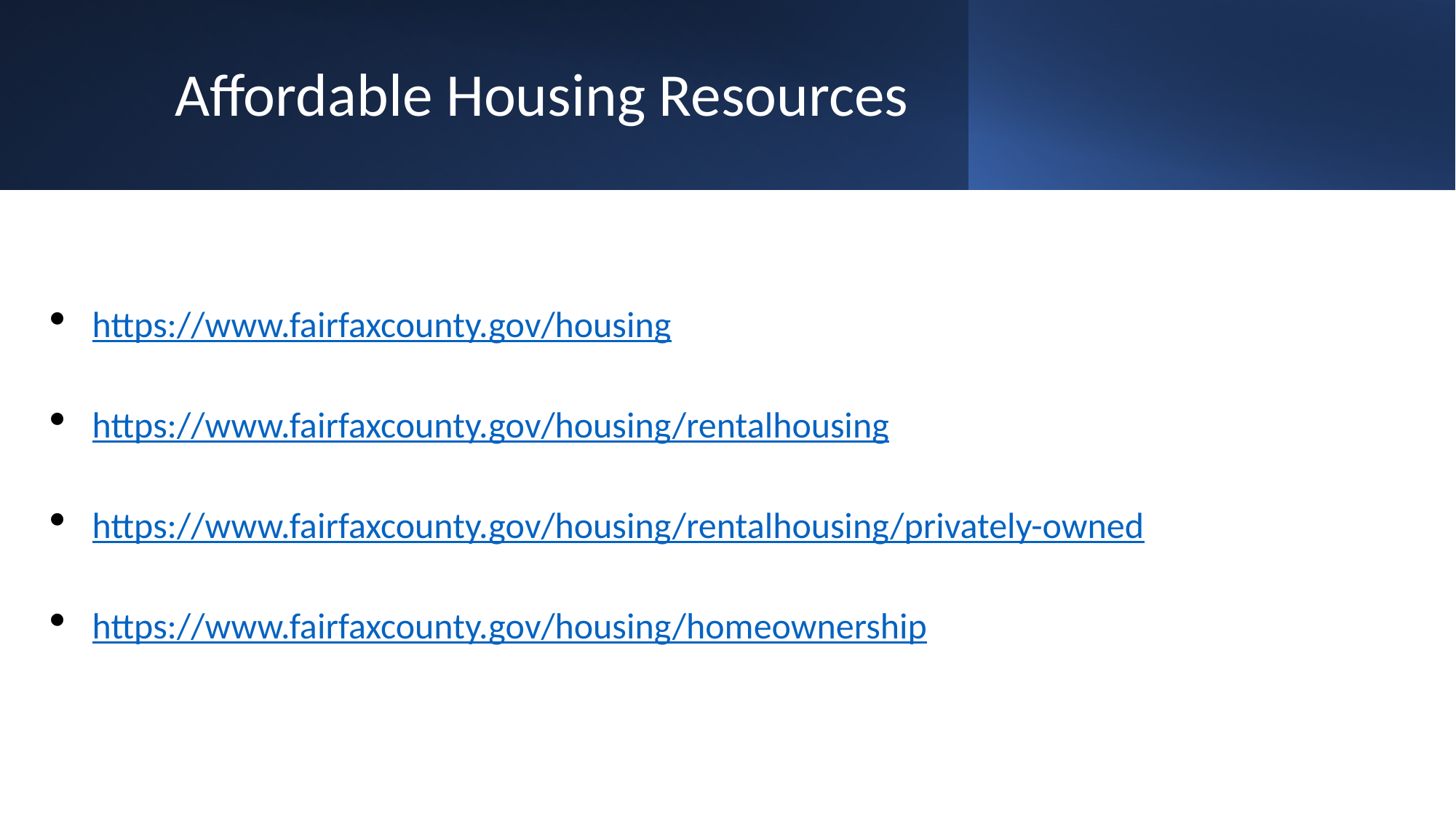

Affordable Housing Resources
https://www.fairfaxcounty.gov/housing

https://www.fairfaxcounty.gov/housing/rentalhousing

https://www.fairfaxcounty.gov/housing/rentalhousing/privately-owned

https://www.fairfaxcounty.gov/housing/homeownership